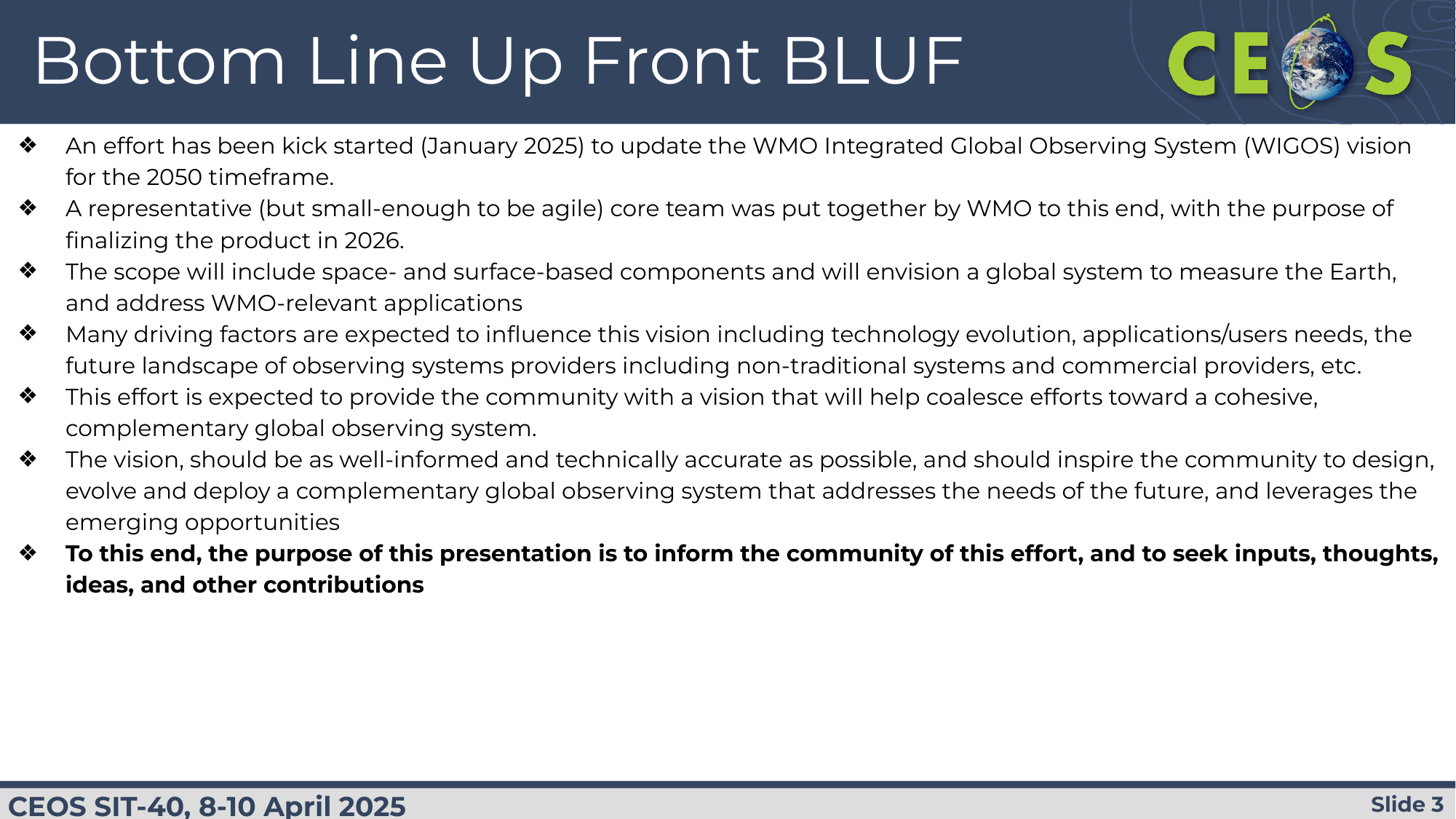

# Bottom Line Up Front BLUF
An effort has been kick started (January 2025) to update the WMO Integrated Global Observing System (WIGOS) vision for the 2050 timeframe.
A representative (but small-enough to be agile) core team was put together by WMO to this end, with the purpose of finalizing the product in 2026.
The scope will include space- and surface-based components and will envision a global system to measure the Earth, and address WMO-relevant applications
Many driving factors are expected to influence this vision including technology evolution, applications/users needs, the future landscape of observing systems providers including non-traditional systems and commercial providers, etc.
This effort is expected to provide the community with a vision that will help coalesce efforts toward a cohesive, complementary global observing system.
The vision, should be as well-informed and technically accurate as possible, and should inspire the community to design, evolve and deploy a complementary global observing system that addresses the needs of the future, and leverages the emerging opportunities
To this end, the purpose of this presentation is to inform the community of this effort, and to seek inputs, thoughts, ideas, and other contributions